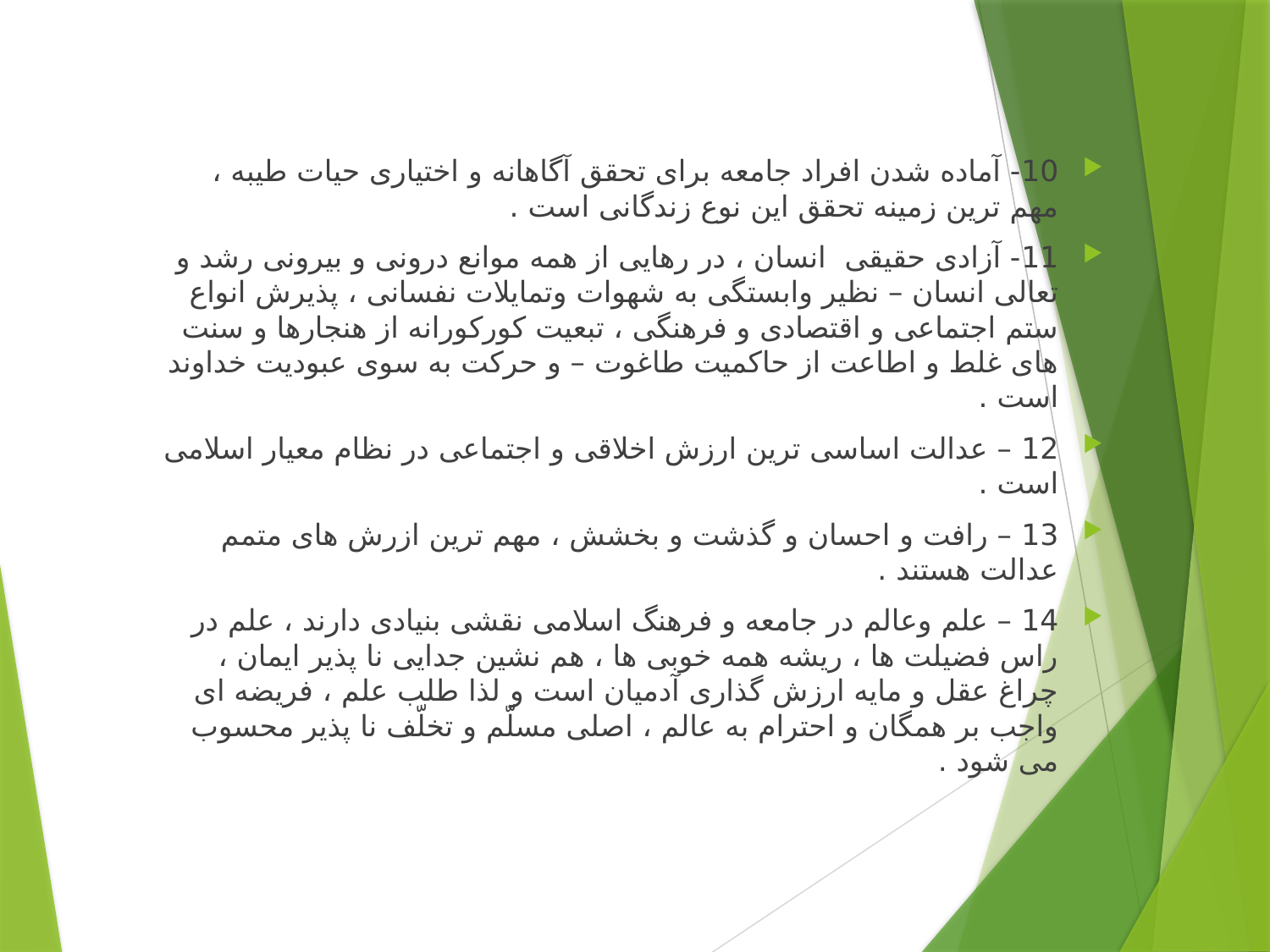

10- آماده شدن افراد جامعه برای تحقق آگاهانه و اختیاری حیات طیبه ، مهم ترین زمینه تحقق این نوع زندگانی است .
11- آزادی حقیقی  انسان ، در رهایی از همه موانع درونی و بیرونی رشد و تعالی انسان – نظیر وابستگی به شهوات وتمایلات نفسانی ، پذیرش انواع ستم اجتماعی و اقتصادی و فرهنگی ، تبعیت کورکورانه از هنجارها و سنت های غلط و اطاعت از حاکمیت طاغوت – و حرکت به سوی عبودیت خداوند است .
12 – عدالت اساسی ترین ارزش اخلاقی و اجتماعی در نظام معیار اسلامی است .
13 – رافت و احسان و گذشت و بخشش ، مهم ترین ازرش های متمم عدالت هستند .
14 – علم وعالم در جامعه و فرهنگ اسلامی نقشی بنیادی دارند ، علم در راس فضیلت ها ، ریشه همه خوبی ها ، هم نشین جدایی نا پذیر ایمان ، چراغ عقل و مایه ارزش گذاری آدمیان است و لذا طلب علم ، فریضه ای واجب بر همگان و احترام به عالم ، اصلی مسلّم و تخلّف نا پذیر محسوب می شود .